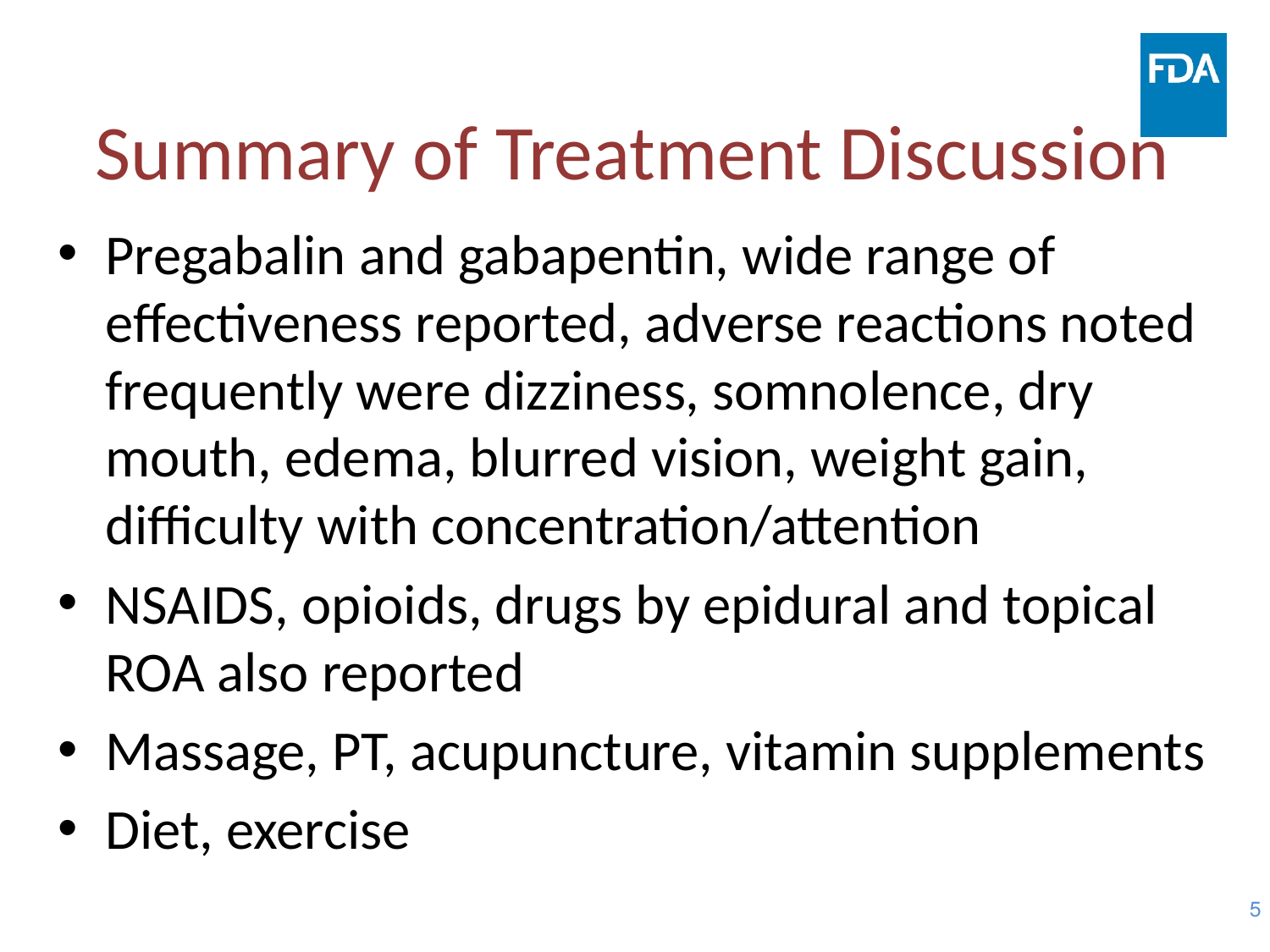

# Summary of Treatment Discussion
Pregabalin and gabapentin, wide range of effectiveness reported, adverse reactions noted frequently were dizziness, somnolence, dry mouth, edema, blurred vision, weight gain, difficulty with concentration/attention
NSAIDS, opioids, drugs by epidural and topical ROA also reported
Massage, PT, acupuncture, vitamin supplements
Diet, exercise